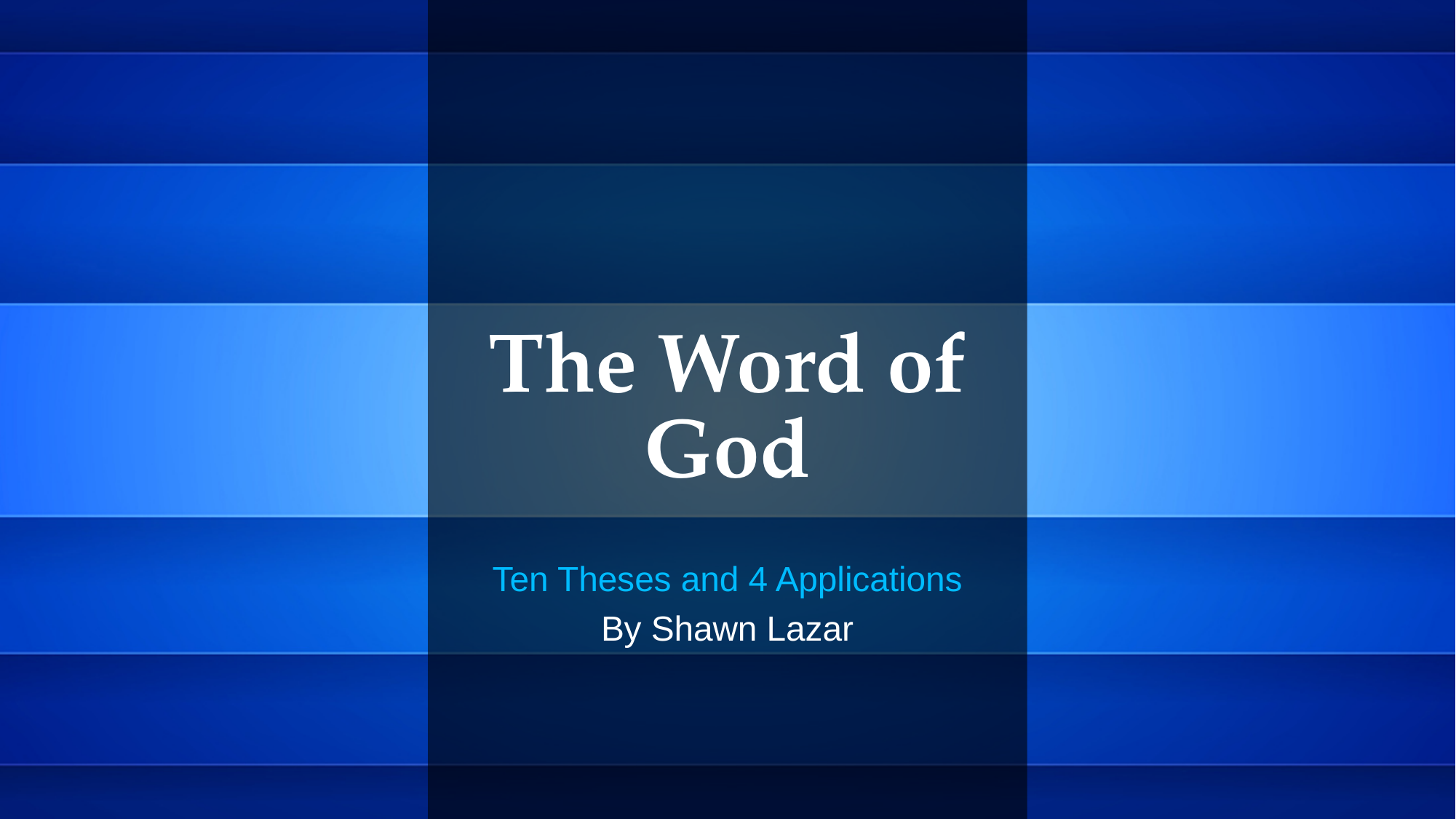

# The Word of God
Ten Theses and 4 Applications
By Shawn Lazar